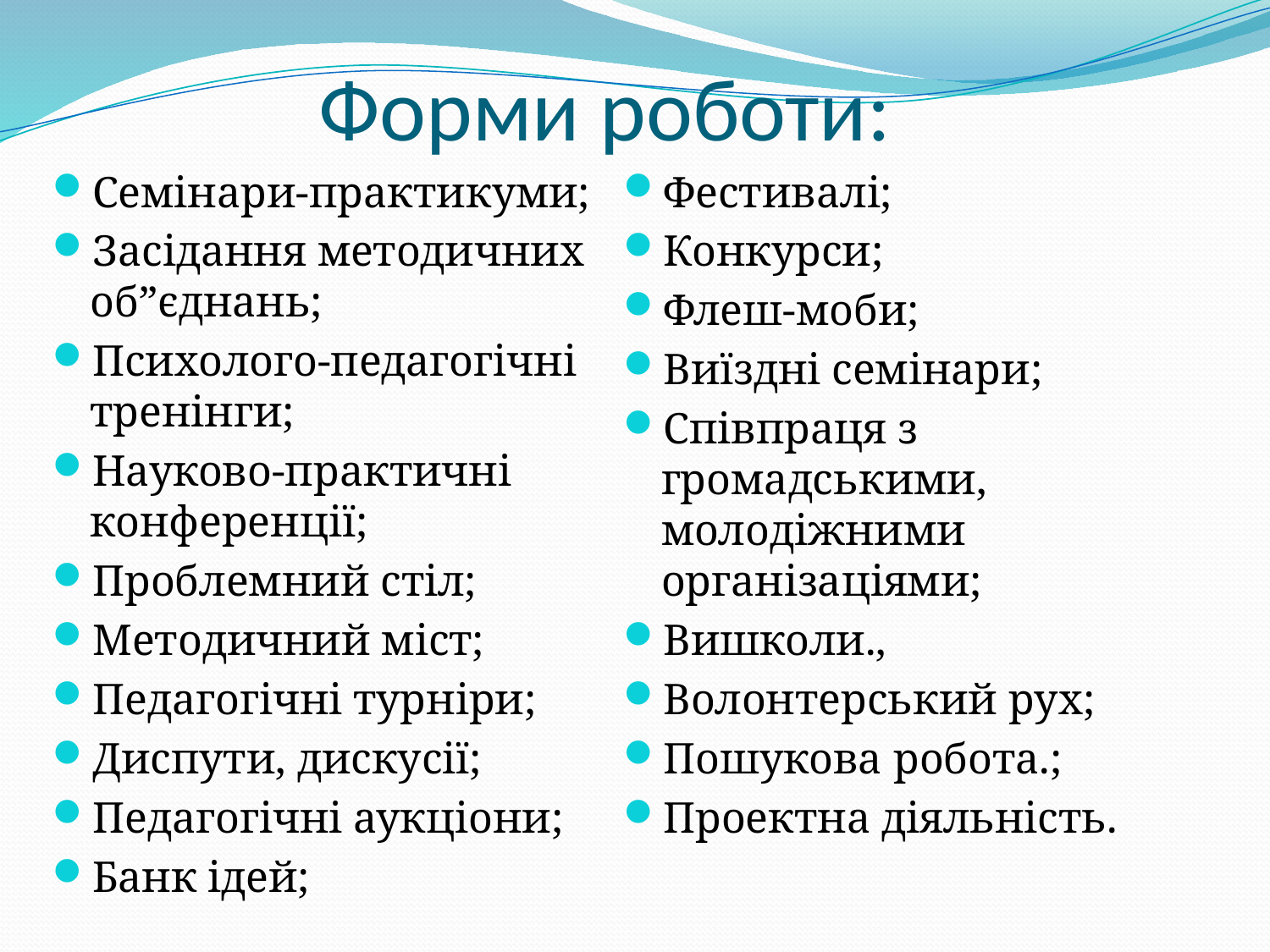

# Форми роботи:
Семінари-практикуми;
Засідання методичних об”єднань;
Психолого-педагогічні тренінги;
Науково-практичні конференції;
Проблемний стіл;
Методичний міст;
Педагогічні турніри;
Диспути, дискусії;
Педагогічні аукціони;
Банк ідей;
Фестивалі;
Конкурси;
Флеш-моби;
Виїздні семінари;
Співпраця з громадськими, молодіжними організаціями;
Вишколи.,
Волонтерський рух;
Пошукова робота.;
Проектна діяльність.